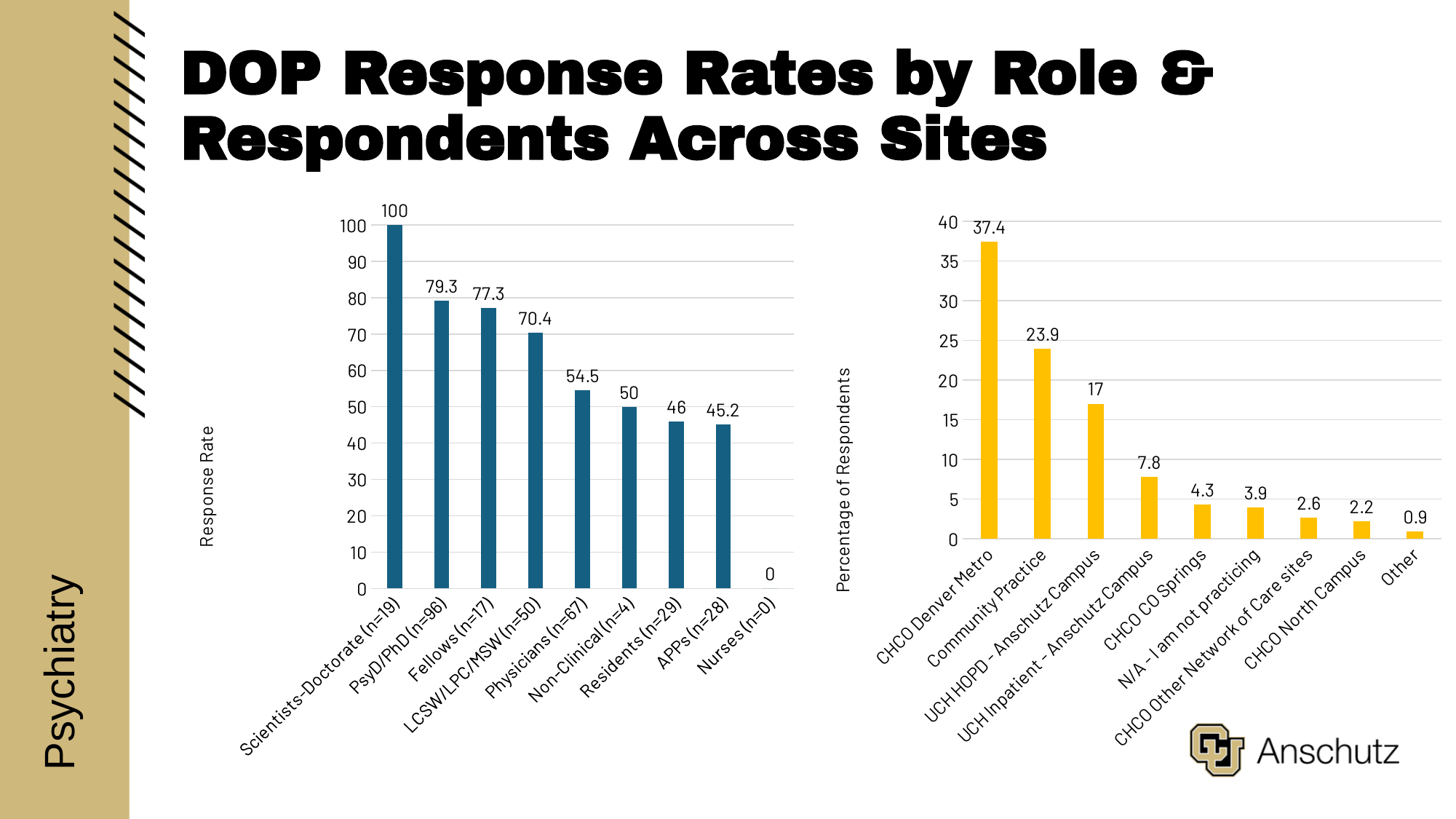

# DOP Response Rates by Role & Respondents Across Sites

### Chart

| Category |  |
|---|---|
| Scientists-Doctorate (n=19) | 100.0 |
| PsyD/PhD (n=96) | 79.3 |
| Fellows (n=17) | 77.3 |
| LCSW/LPC/MSW (n=50) | 70.4 |
| Physicians (n=67) | 54.5 |
| Non-Clinical (n=4) | 50.0 |
| Residents (n=29) | 46.0 |
| APPs (n=28) | 45.2 |
| Nurses (n=0) | 0.0 |

### Chart

| Category |  |
|---|---|
| CHCO Denver Metro | 37.4 |
| Community Practice | 23.9 |
| UCH HOPD - Anschutz Campus | 17.0 |
| UCH Inpatient - Anschutz Campus | 7.8 |
| CHCO CO Springs | 4.3 |
| N/A - I am not practicing | 3.9 |
| CHCO Other Network of Care sites | 2.6 |
| CHCO North Campus | 2.2 |
| Other | 0.9 |
Psychiatry